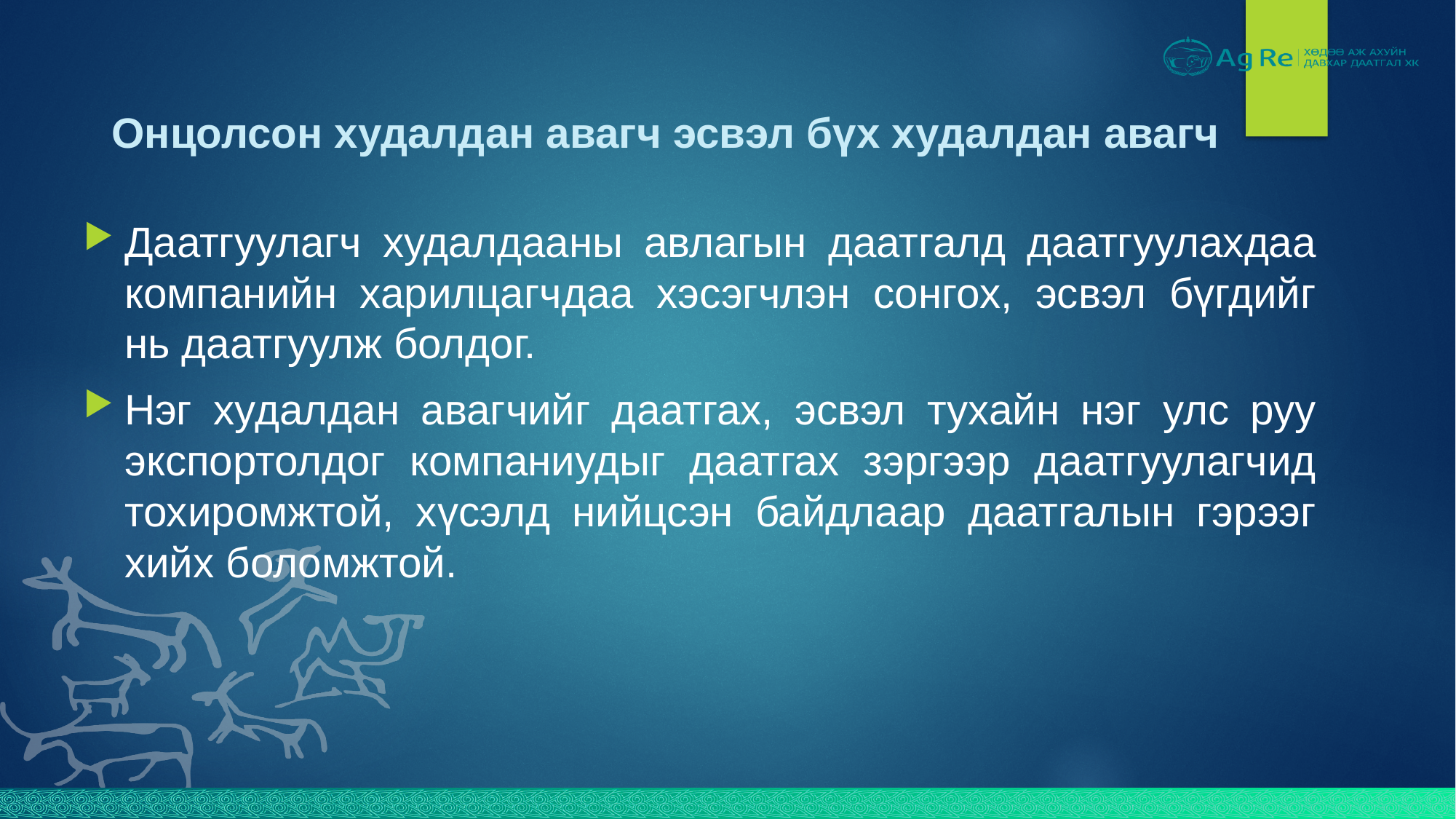

# Онцолсон худалдан авагч эсвэл бүх худалдан авагч
Даатгуулагч худалдааны авлагын даатгалд даатгуулахдаа компанийн харилцагчдаа хэсэгчлэн сонгох, эсвэл бүгдийг нь даатгуулж болдог.
Нэг худалдан авагчийг даатгах, эсвэл тухайн нэг улс руу экспортолдог компаниудыг даатгах зэргээр даатгуулагчид тохиромжтой, хүсэлд нийцсэн байдлаар даатгалын гэрээг хийх боломжтой.